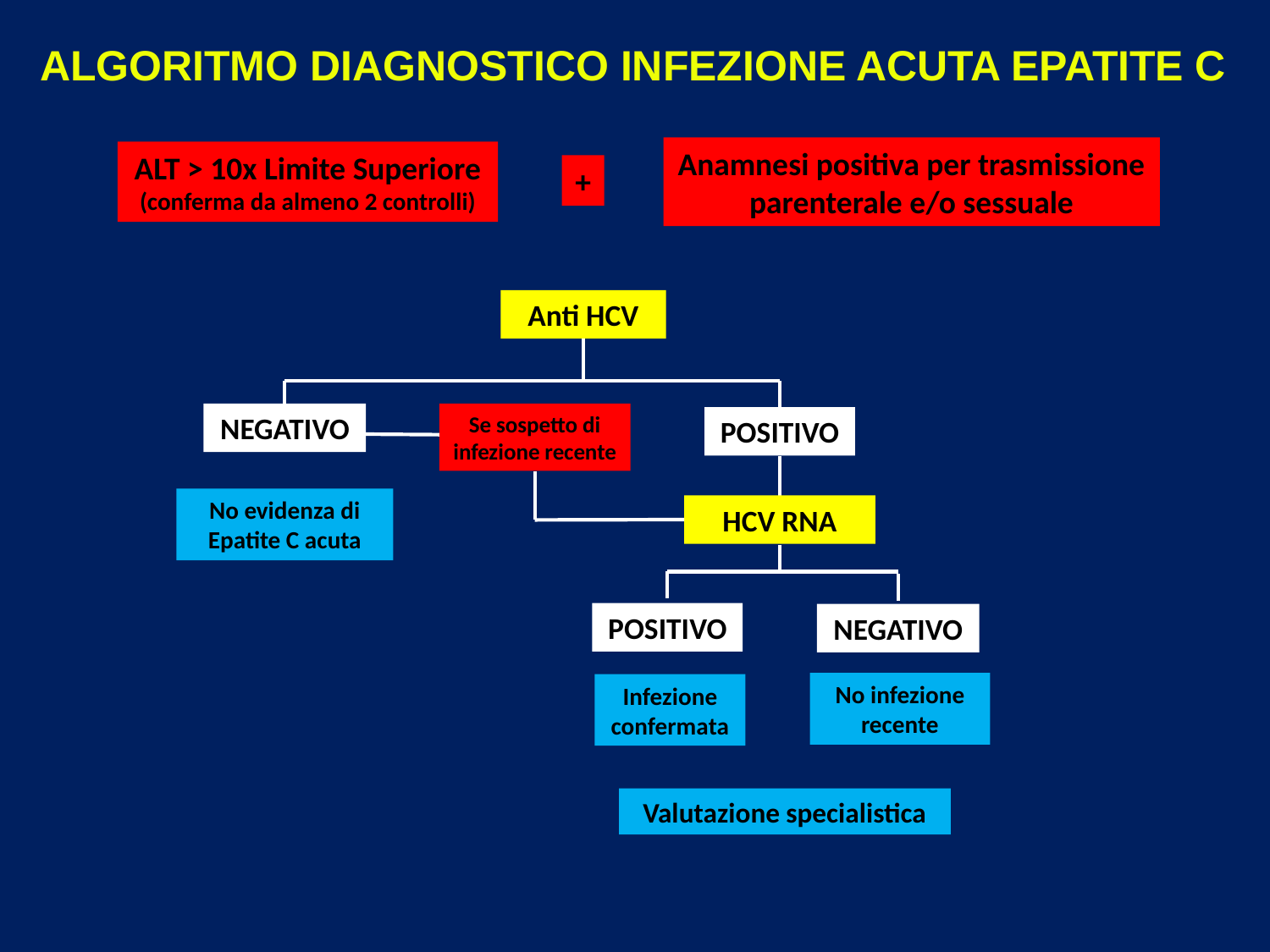

ALGORITMO DIAGNOSTICO INFEZIONE ACUTA EPATITE C
Anamnesi positiva per trasmissione parenterale e/o sessuale
ALT > 10x Limite Superiore
(conferma da almeno 2 controlli)
+
Anti HCV
NEGATIVO
Se sospetto di infezione recente
POSITIVO
No evidenza di Epatite C acuta
HCV RNA
POSITIVO
NEGATIVO
No infezione recente
Infezione confermata
Valutazione specialistica